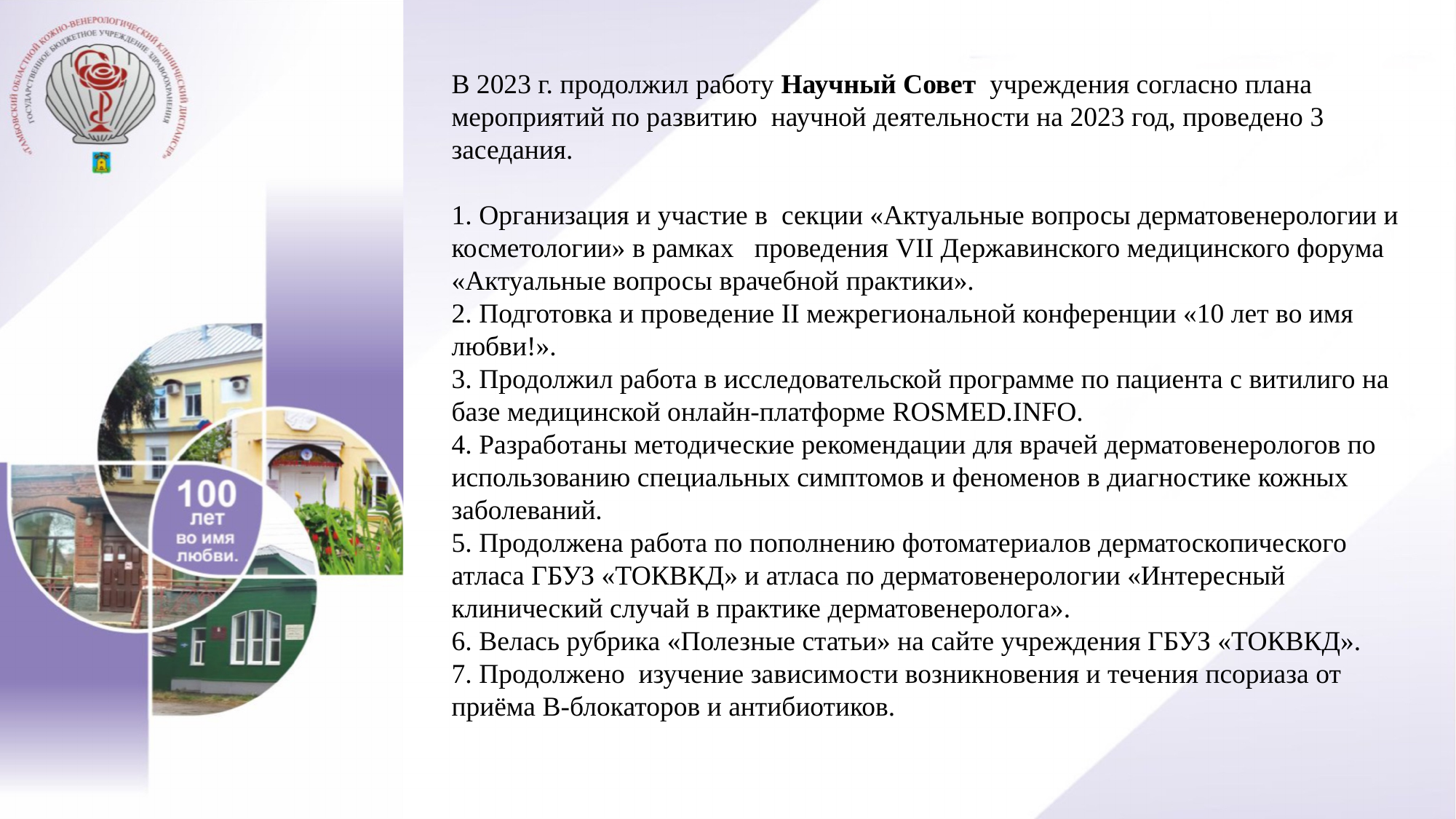

В 2023 г. продолжил работу Научный Совет  учреждения согласно плана мероприятий по развитию  научной деятельности на 2023 год, проведено 3 заседания.

1. Организация и участие в  секции «Актуальные вопросы дерматовенерологии и косметологии» в рамках   проведения VII Державинского медицинского форума  «Актуальные вопросы врачебной практики».
2. Подготовка и проведение II межрегиональной конференции «10 лет во имя любви!».
3. Продолжил работа в исследовательской программе по пациента с витилиго на базе медицинской онлайн-платформе ROSMED.INFO.
4. Разработаны методические рекомендации для врачей дерматовенерологов по использованию специальных симптомов и феноменов в диагностике кожных заболеваний.
5. Продолжена работа по пополнению фотоматериалов дерматоскопического атласа ГБУЗ «ТОКВКД» и атласа по дерматовенерологии «Интересный клинический случай в практике дерматовенеролога».
6. Велась рубрика «Полезные статьи» на сайте учреждения ГБУЗ «ТОКВКД».
7. Продолжено  изучение зависимости возникновения и течения псориаза от приёма В-блокаторов и антибиотиков.